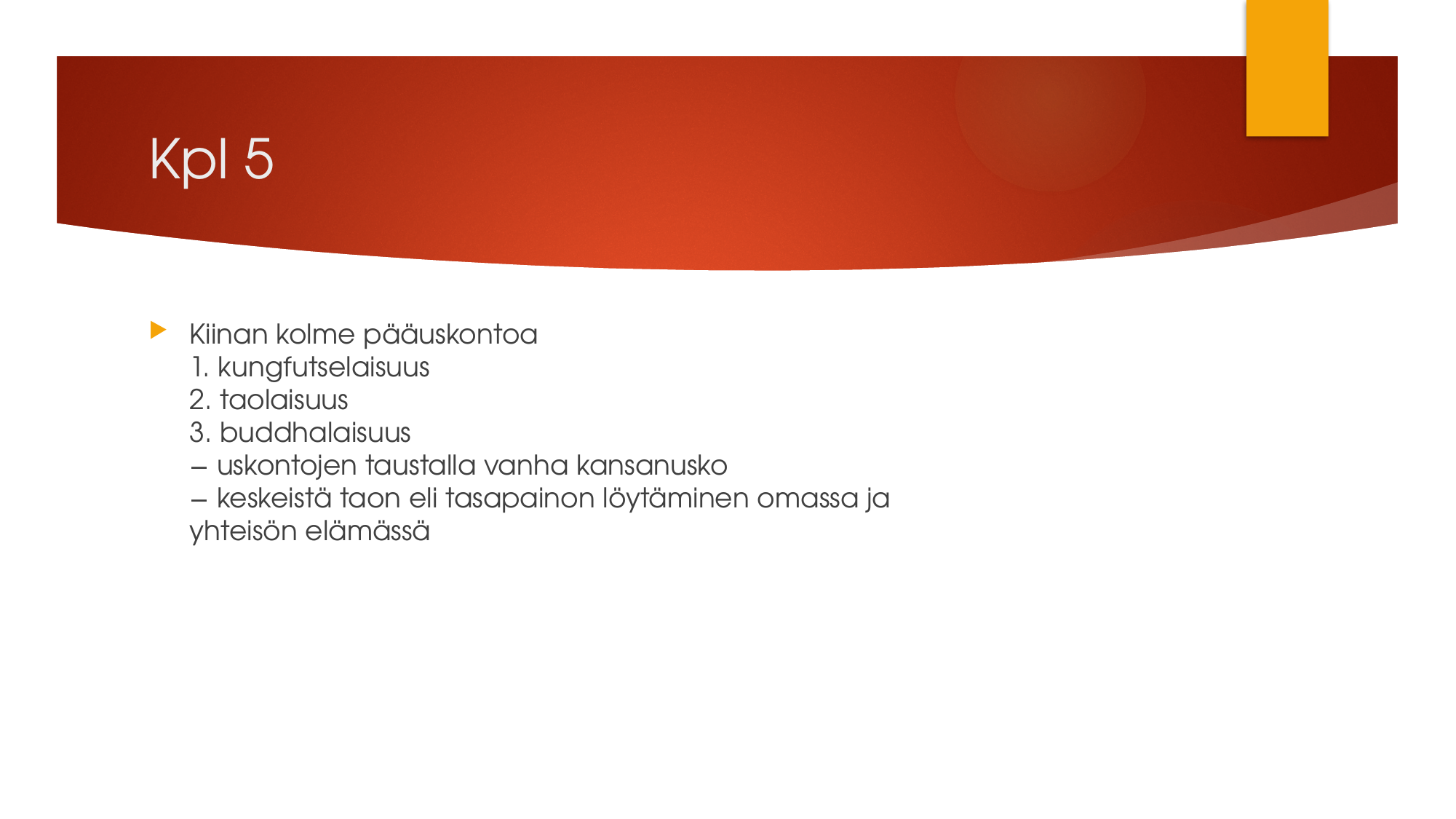

# Kpl 5
Kiinan kolme pääuskontoa
1. kungfutselaisuus
2. taolaisuus
3. buddhalaisuus
− uskontojen taustalla vanha kansanusko
− keskeistä taon eli tasapainon löytäminen omassa ja
yhteisön elämässä